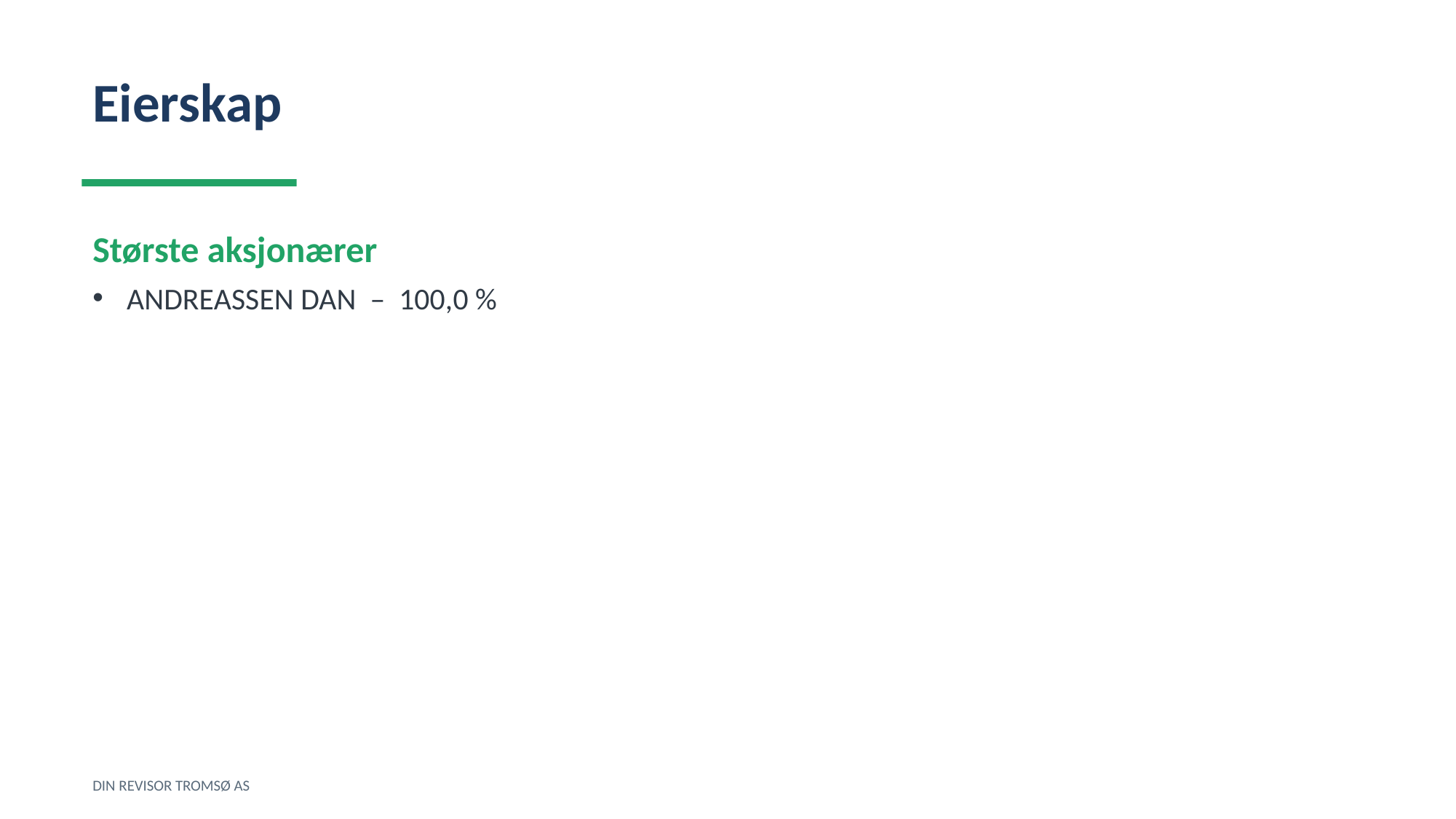

Eierskap

Største aksjonærer
ANDREASSEN DAN  –  100,0 %
DIN REVISOR TROMSØ AS